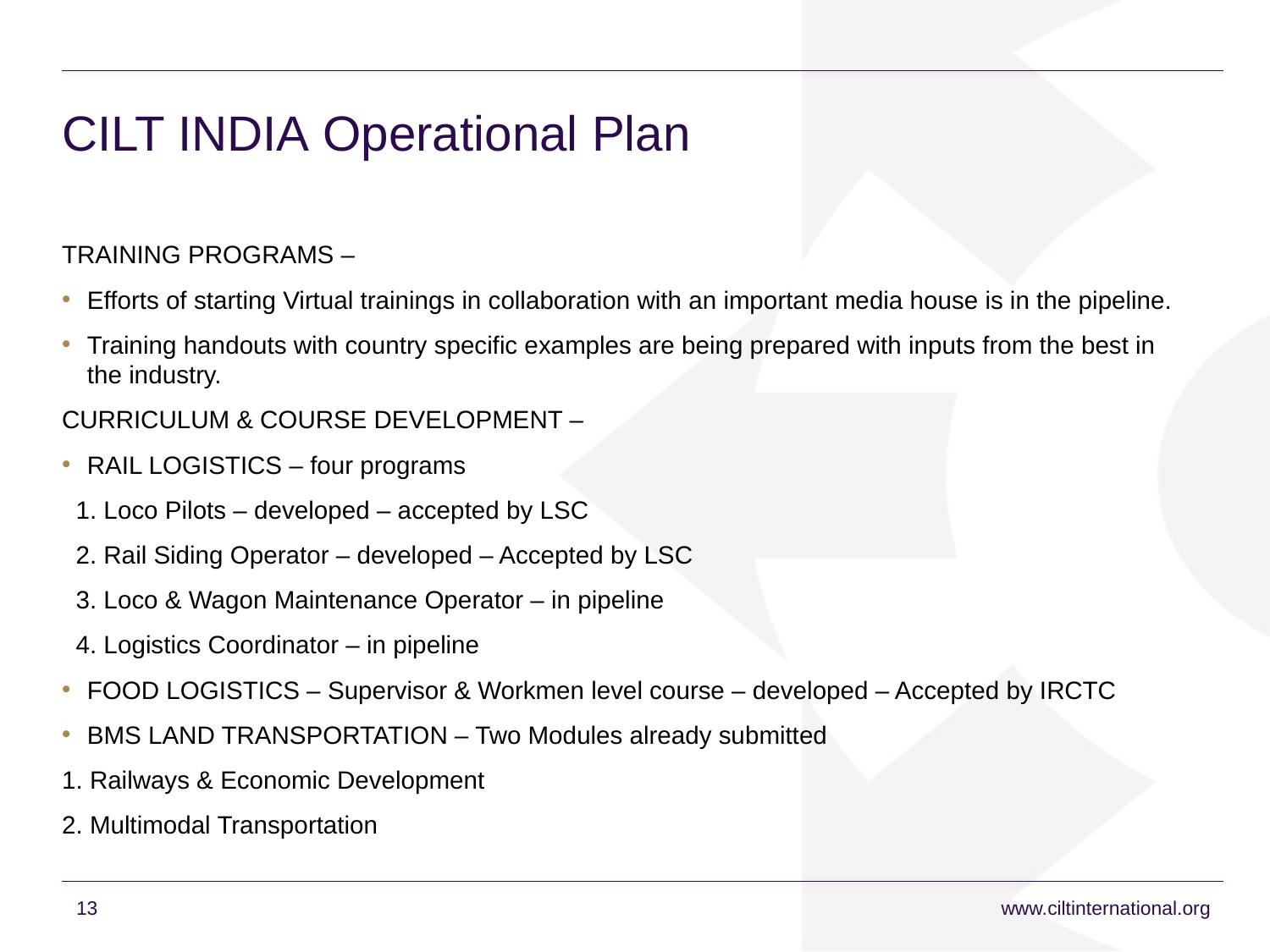

# CILT INDIA Operational Plan
TRAINING PROGRAMS –
Efforts of starting Virtual trainings in collaboration with an important media house is in the pipeline.
Training handouts with country specific examples are being prepared with inputs from the best in the industry.
CURRICULUM & COURSE DEVELOPMENT –
RAIL LOGISTICS – four programs
  1. Loco Pilots – developed – accepted by LSC
  2. Rail Siding Operator – developed – Accepted by LSC
  3. Loco & Wagon Maintenance Operator – in pipeline
  4. Logistics Coordinator – in pipeline
FOOD LOGISTICS – Supervisor & Workmen level course – developed – Accepted by IRCTC
BMS LAND TRANSPORTATION – Two Modules already submitted
1. Railways & Economic Development
2. Multimodal Transportation
13
www.ciltinternational.org